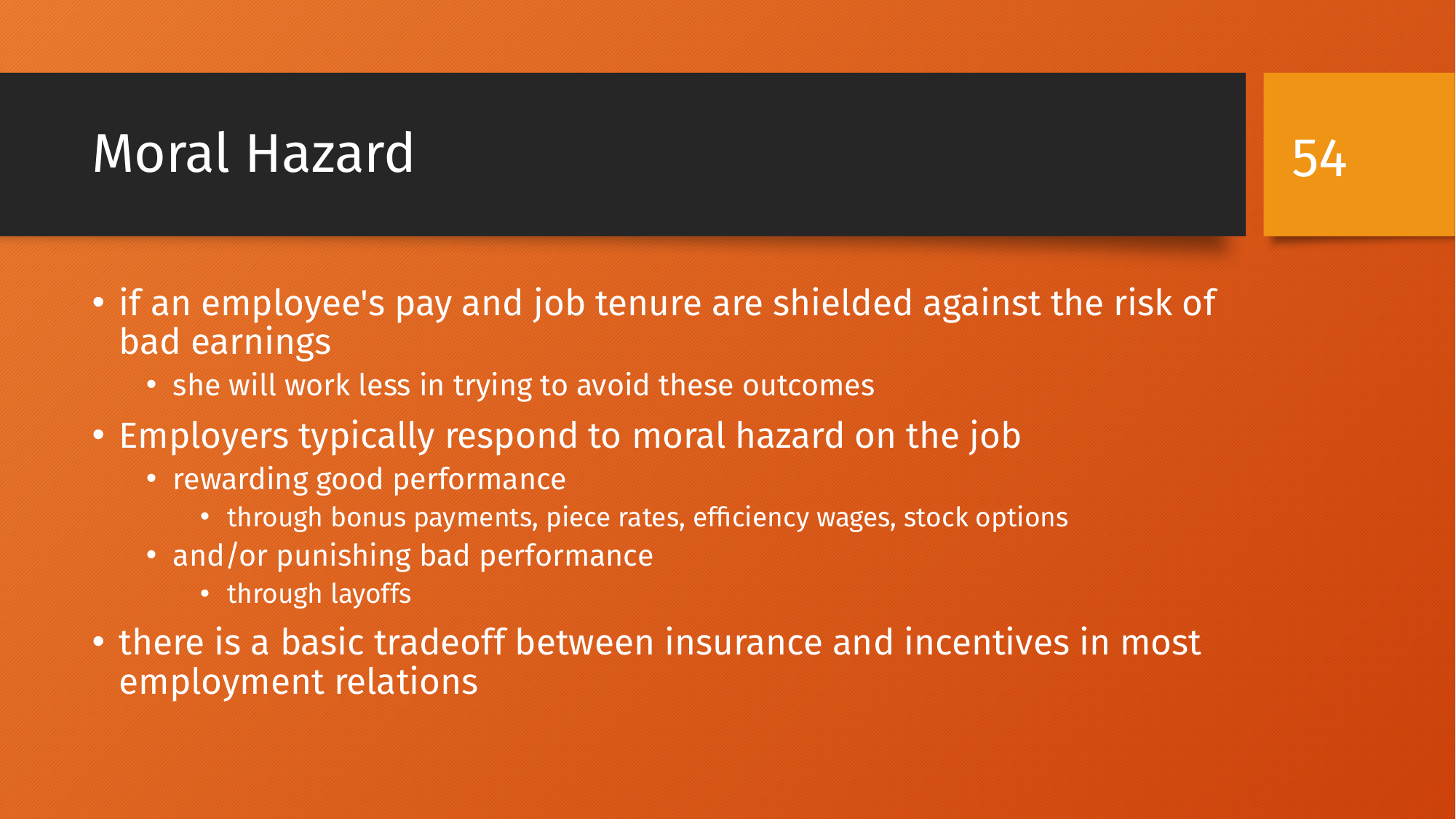

54
# Moral Hazard
if an employee's pay and job tenure are shielded against the risk of bad earnings
she will work less in trying to avoid these outcomes
Employers typically respond to moral hazard on the job
rewarding good performance
through bonus payments, piece rates, efficiency wages, stock options
and/or punishing bad performance
through layoffs
there is a basic tradeoff between insurance and incentives in most employment relations